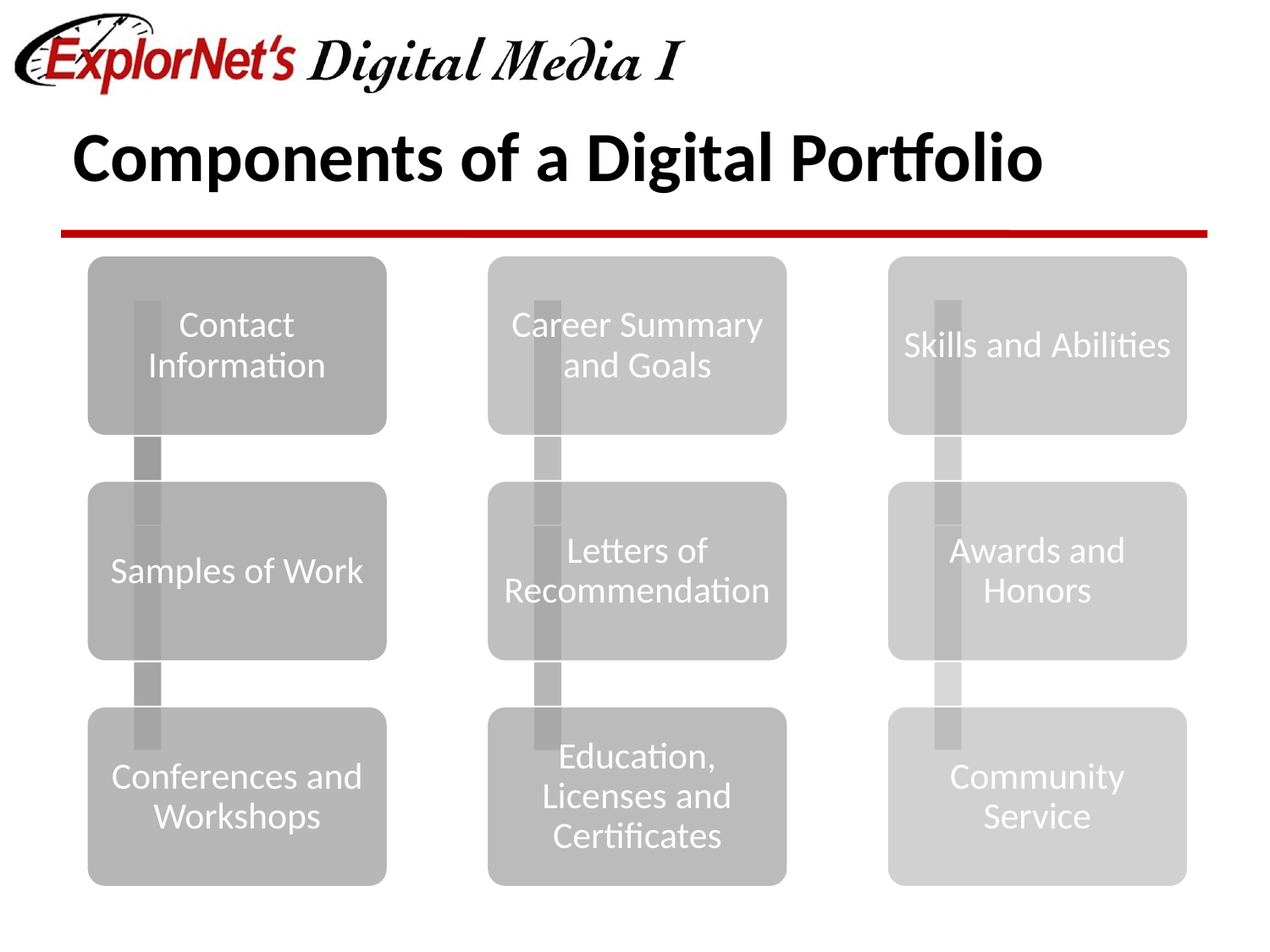

# Components of a Digital Portfolio

Contact Information
Career Summary and Goals
Skills and Abilities

Samples of Work
Letters of Recommendation
Awards and Honors

Conferences and Workshops
Education, Licenses and Certificates
Community Service